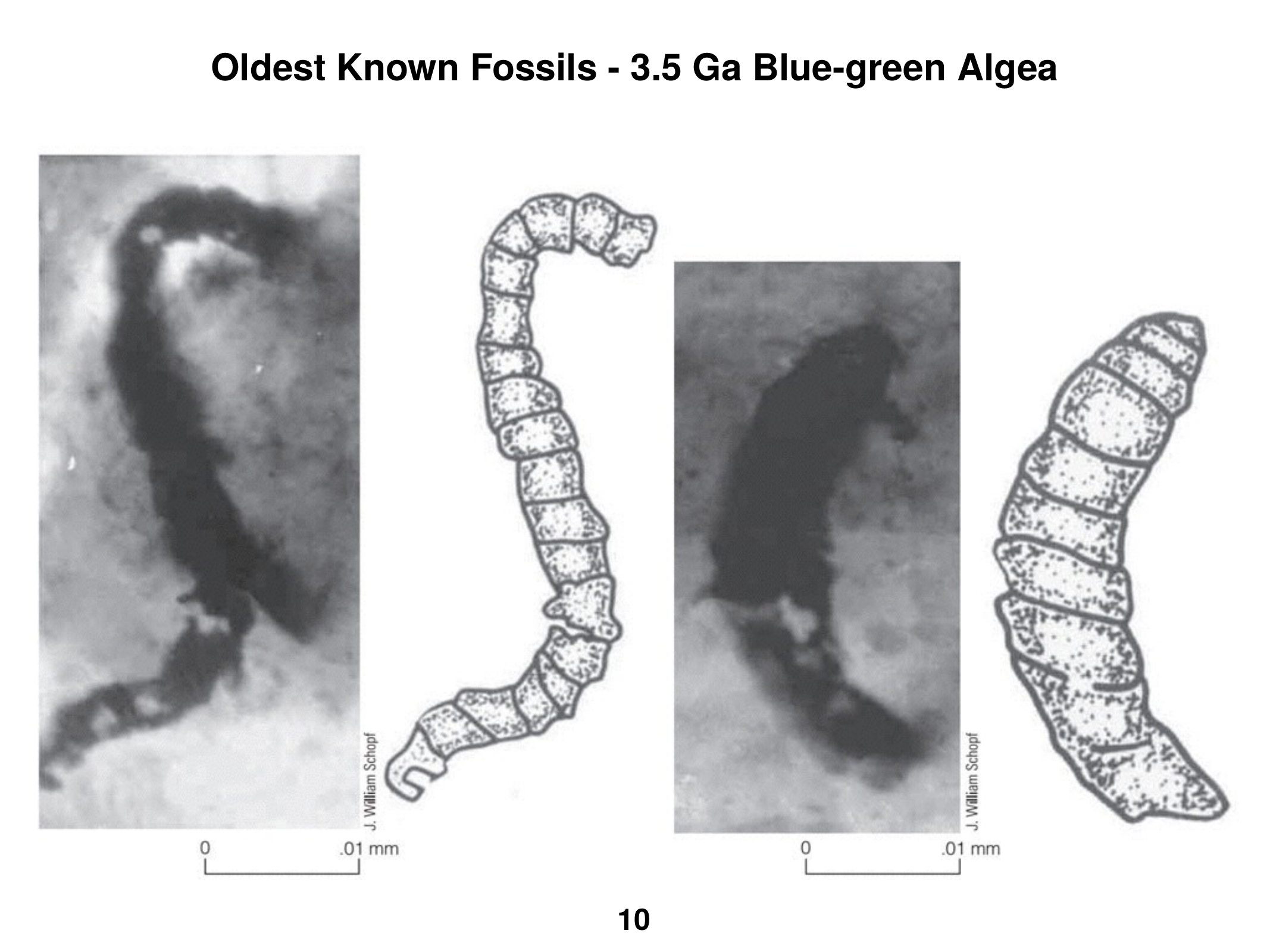

# Oldest Known Fossils - 3.5 Ga Blue-green Algea

10